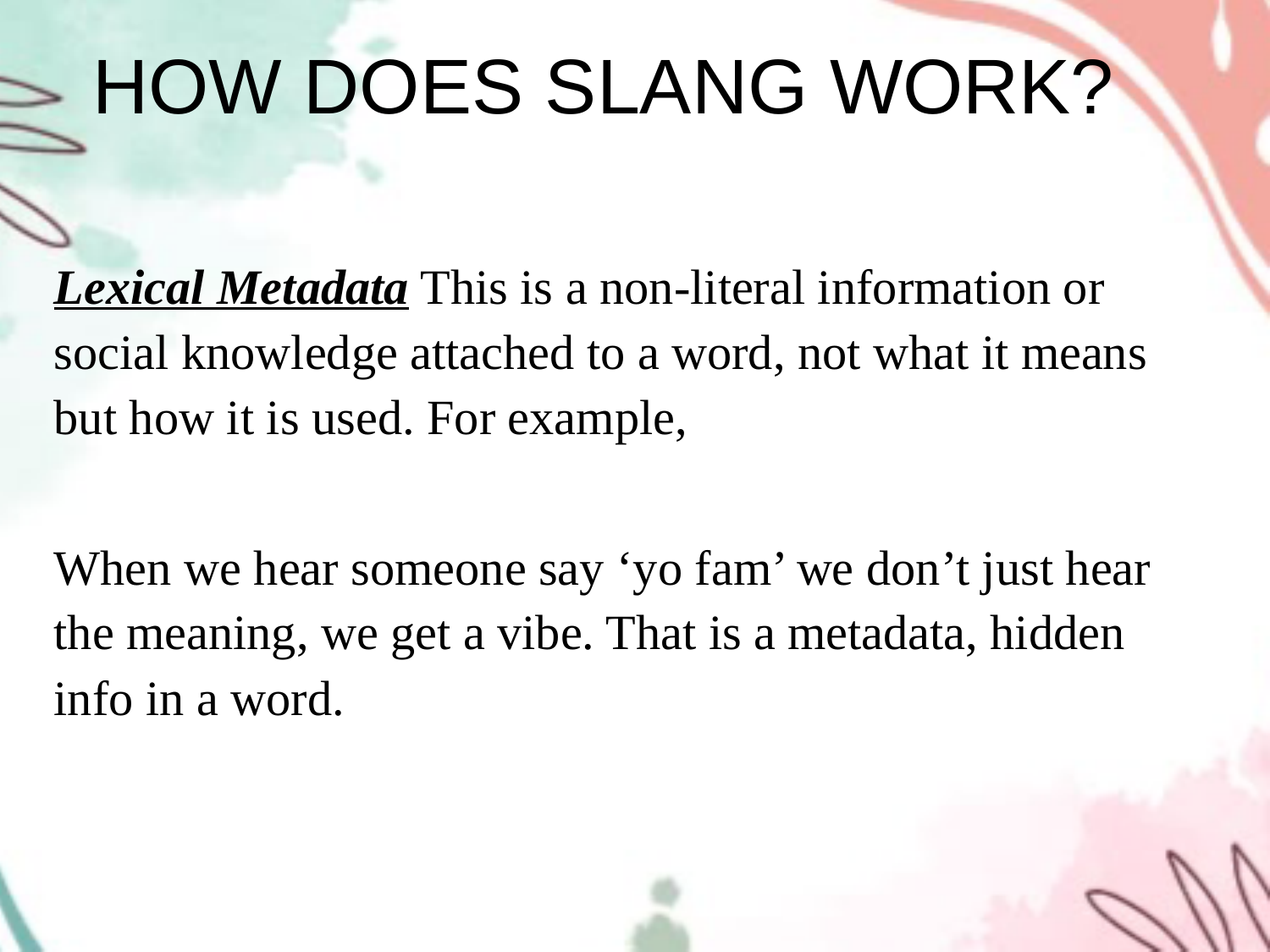

# HOW DOES SLANG WORK?

Lexical Metadata This is a non-literal information or social knowledge attached to a word, not what it means but how it is used. For example,

When we hear someone say ‘yo fam’ we don’t just hear the meaning, we get a vibe. That is a metadata, hidden info in a word.